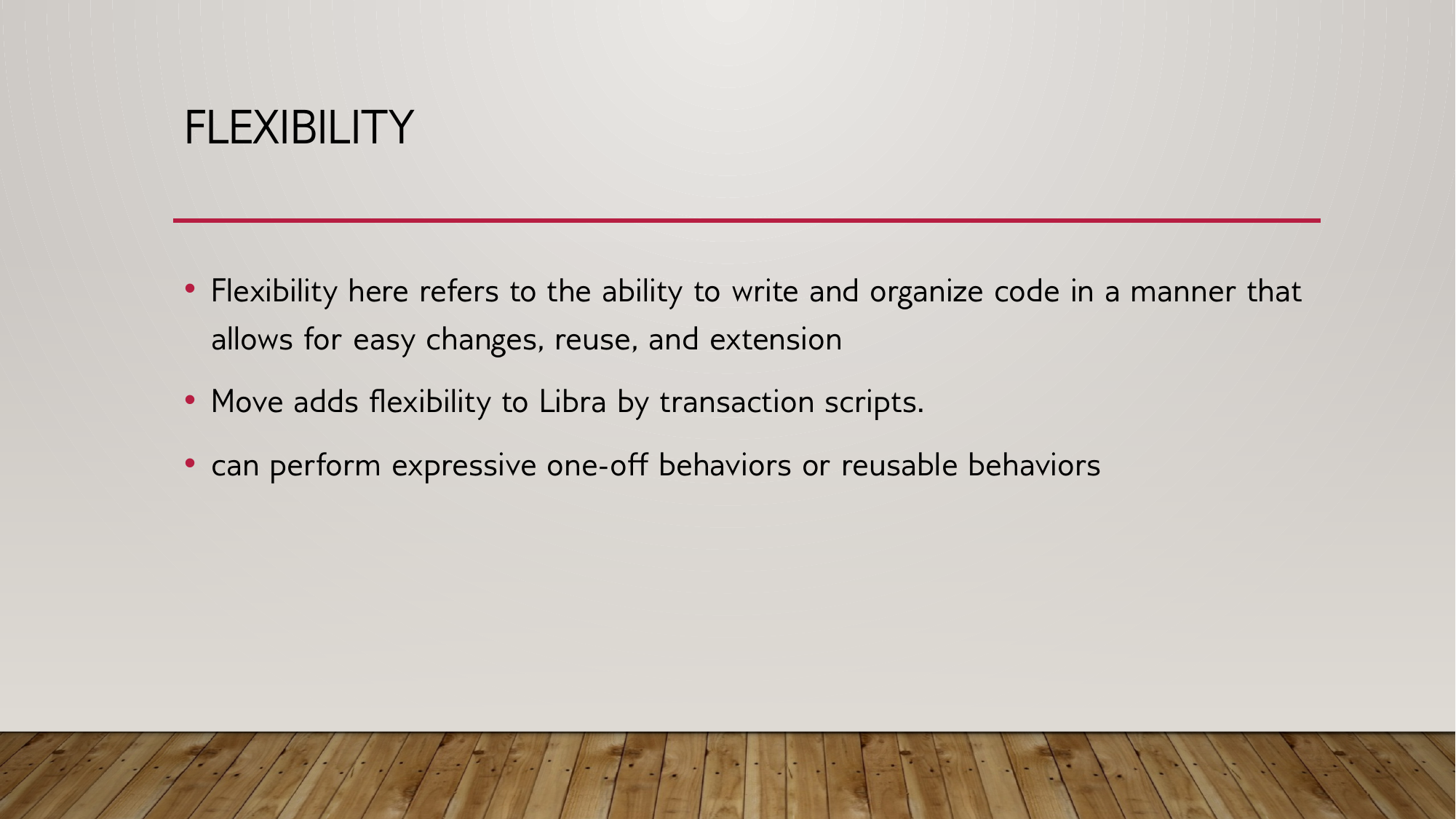

# Flexibility
Flexibility here refers to the ability to write and organize code in a manner that allows for easy changes, reuse, and extension
Move adds flexibility to Libra by transaction scripts.
can perform expressive one-off behaviors or reusable behaviors